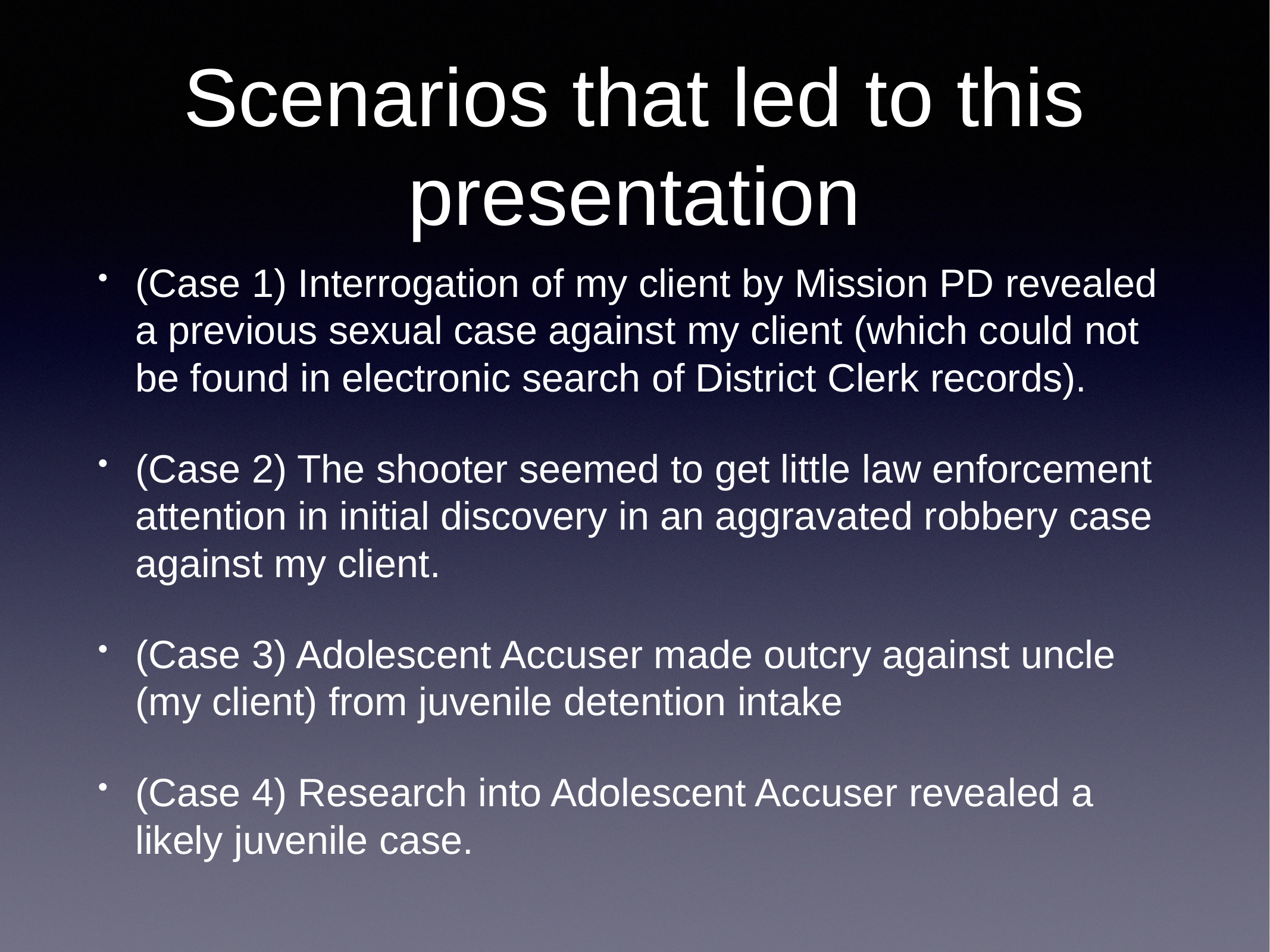

# Scenarios that led to this presentation
(Case 1) Interrogation of my client by Mission PD revealed a previous sexual case against my client (which could not be found in electronic search of District Clerk records).
(Case 2) The shooter seemed to get little law enforcement attention in initial discovery in an aggravated robbery case against my client.
(Case 3) Adolescent Accuser made outcry against uncle (my client) from juvenile detention intake
(Case 4) Research into Adolescent Accuser revealed a likely juvenile case.
4